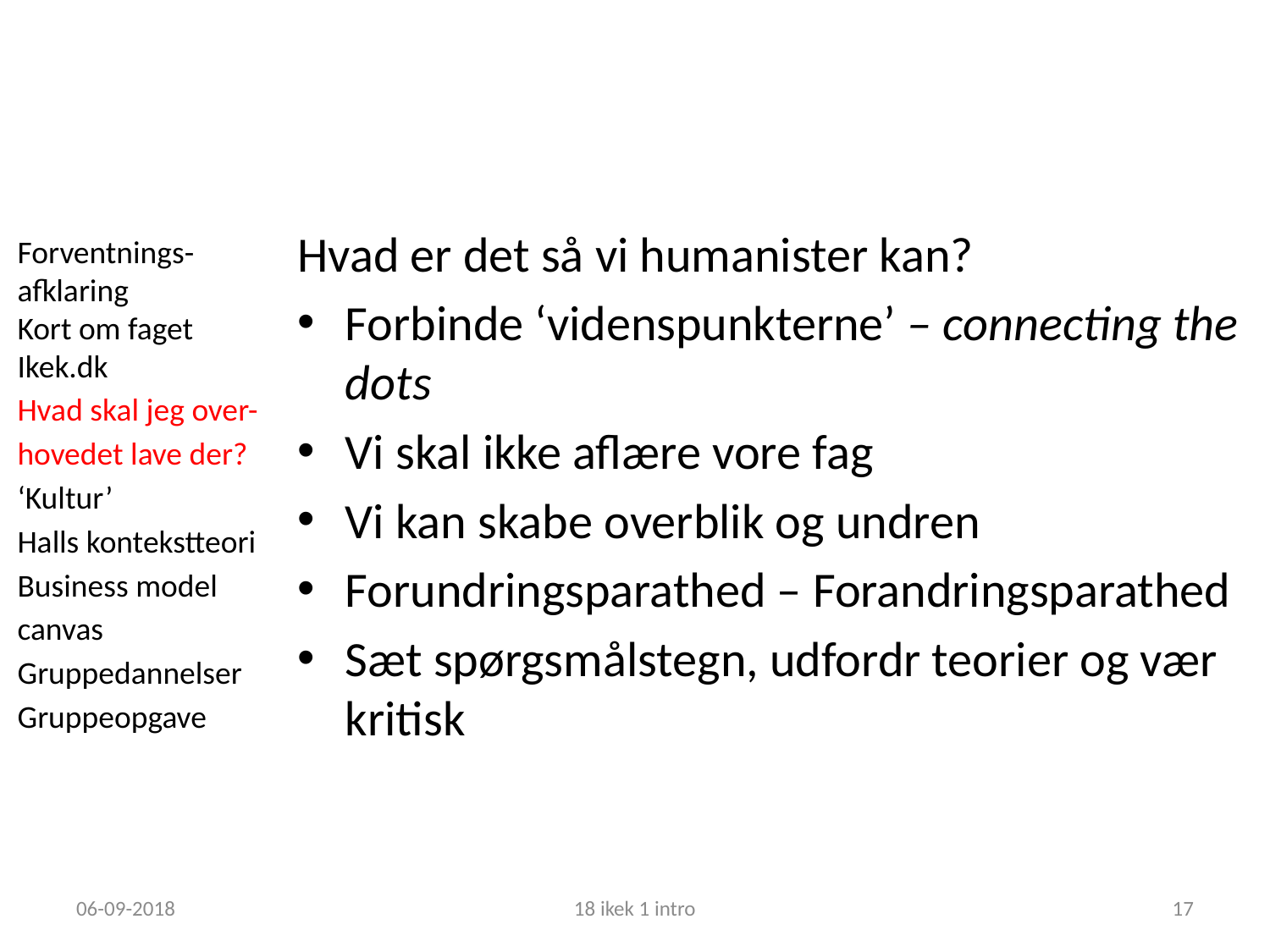

Hvad er det så vi humanister kan?
Forbinde ‘videnspunkterne’ – connecting the dots
Vi skal ikke aflære vore fag
Vi kan skabe overblik og undren
Forundringsparathed – Forandringsparathed
Sæt spørgsmålstegn, udfordr teorier og vær kritisk

Forventnings-
afklaring
Kort om faget
Ikek.dk
Hvad skal jeg over-hovedet lave der?
‘Kultur’
Halls kontekstteori
Business model canvas
Gruppedannelser
Gruppeopgave
06-09-2018
18 ikek 1 intro
17